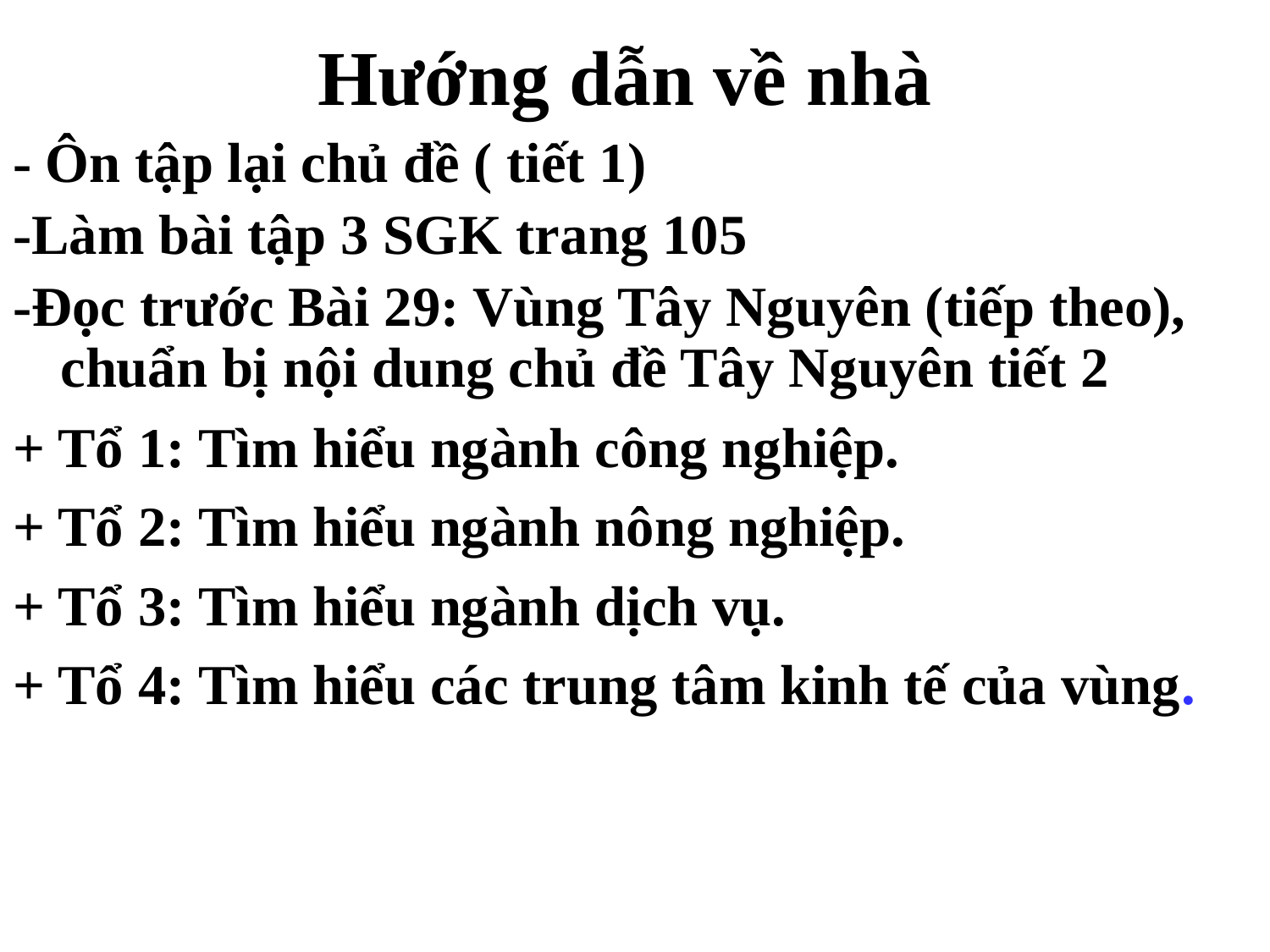

Hướng dẫn về nhà
- Ôn tập lại chủ đề ( tiết 1)
-Làm bài tập 3 SGK trang 105
-Đọc trước Bài 29: Vùng Tây Nguyên (tiếp theo), chuẩn bị nội dung chủ đề Tây Nguyên tiết 2
+ Tổ 1: Tìm hiểu ngành công nghiệp.
+ Tổ 2: Tìm hiểu ngành nông nghiệp.
+ Tổ 3: Tìm hiểu ngành dịch vụ.
+ Tổ 4: Tìm hiểu các trung tâm kinh tế của vùng.